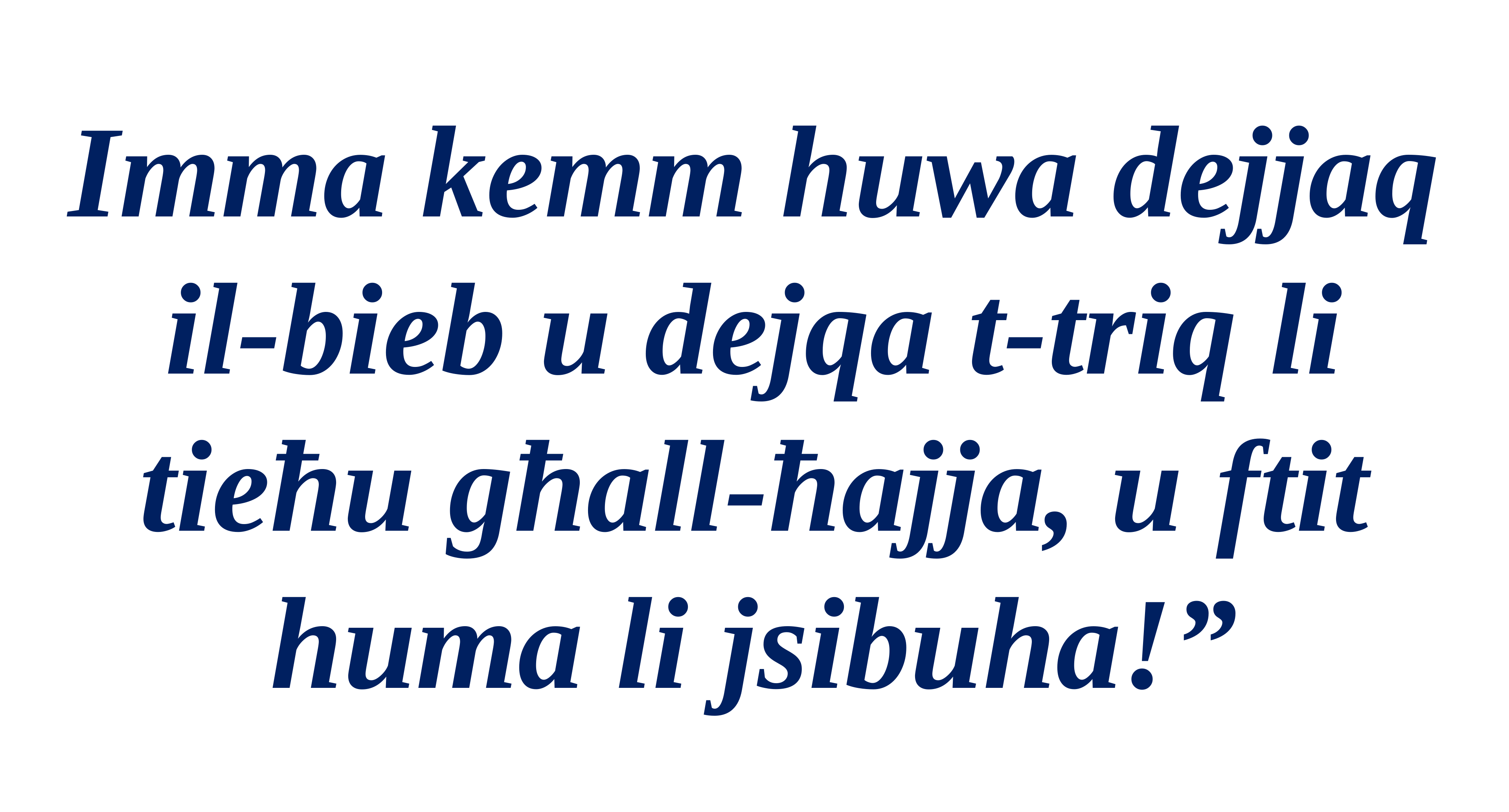

Imma kemm huwa dejjaq il-bieb u dejqa t-triq li tieħu għall-ħajja, u ftit huma li jsibuha!”